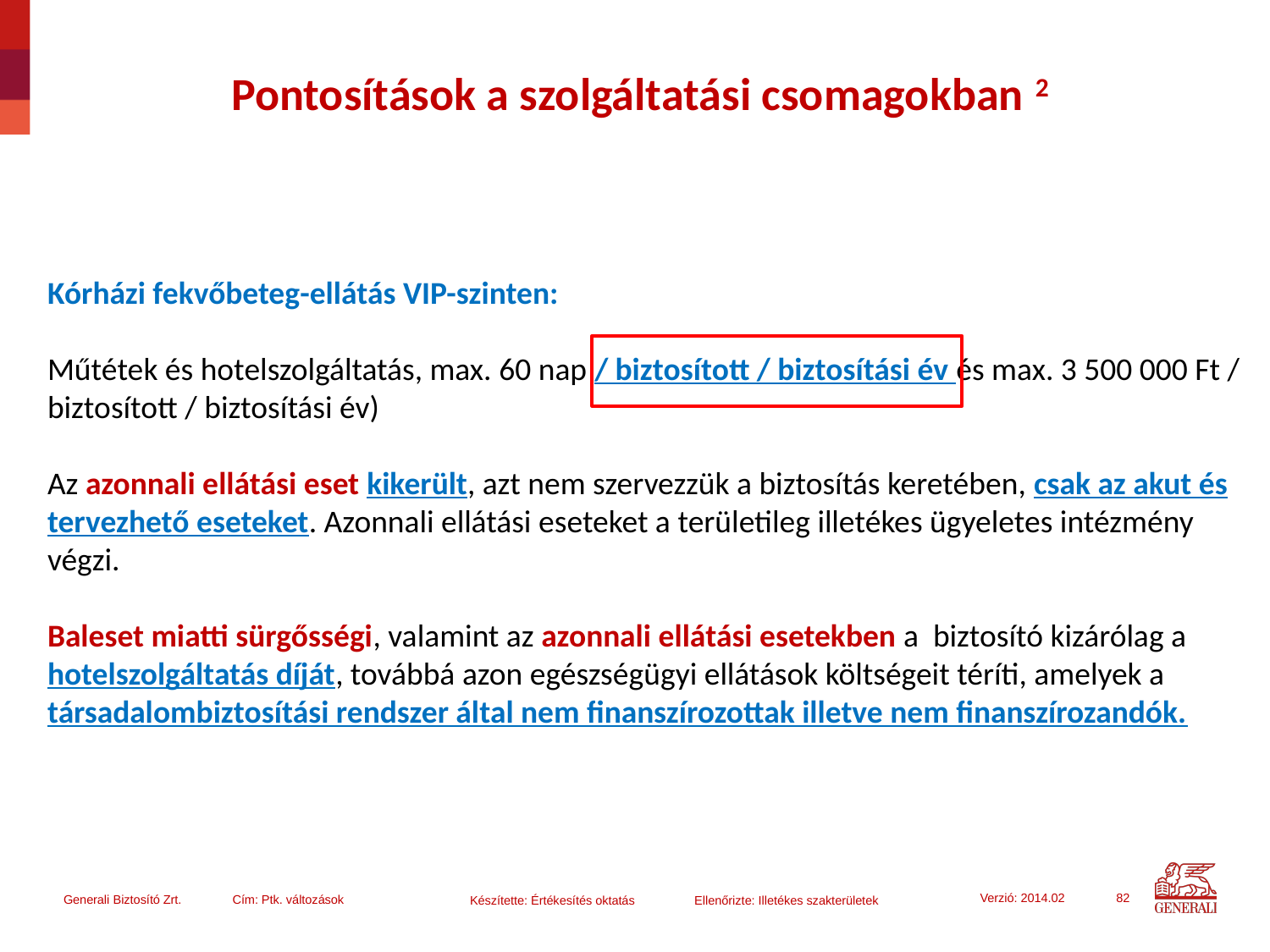

Pontosítások a szolgáltatási csomagokban 2
Kórházi fekvőbeteg-ellátás VIP-szinten:

Műtétek és hotelszolgáltatás, max. 60 nap / biztosított / biztosítási év és max. 3 500 000 Ft / biztosított / biztosítási év)

Az azonnali ellátási eset kikerült, azt nem szervezzük a biztosítás keretében, csak az akut és tervezhető eseteket. Azonnali ellátási eseteket a területileg illetékes ügyeletes intézmény végzi.

Baleset miatti sürgősségi, valamint az azonnali ellátási esetekben a  biztosító kizárólag a hotelszolgáltatás díját, továbbá azon egészségügyi ellátások költségeit téríti, amelyek a társadalombiztosítási rendszer által nem finanszírozottak illetve nem finanszírozandók.